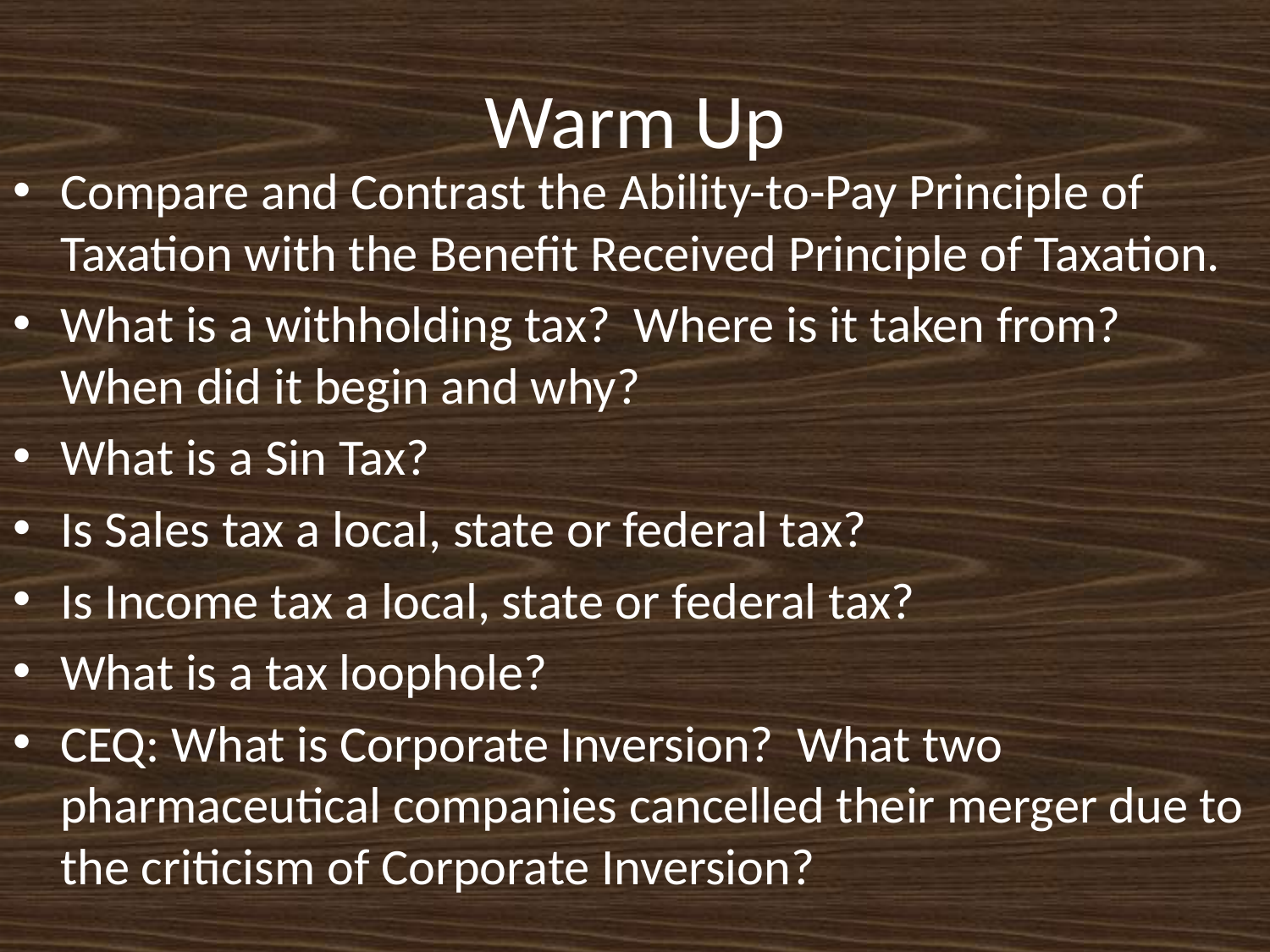

# Warm Up
Compare and Contrast the Ability-to-Pay Principle of Taxation with the Benefit Received Principle of Taxation.
What is a withholding tax?  Where is it taken from?  When did it begin and why?
What is a Sin Tax?
Is Sales tax a local, state or federal tax?
Is Income tax a local, state or federal tax?
What is a tax loophole?
CEQ: What is Corporate Inversion?  What two pharmaceutical companies cancelled their merger due to the criticism of Corporate Inversion?